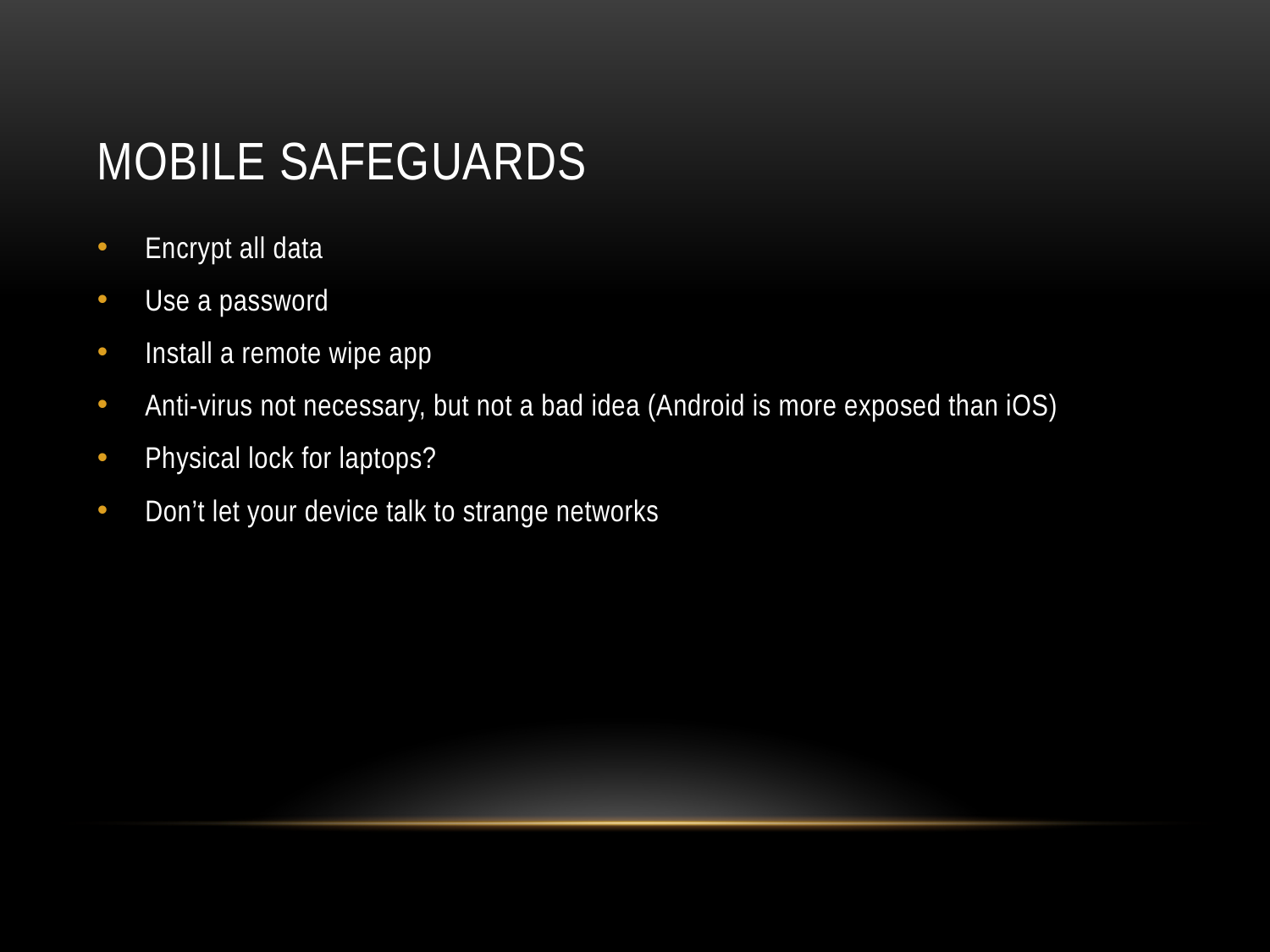

# Mobile safeguards
Encrypt all data
Use a password
Install a remote wipe app
Anti-virus not necessary, but not a bad idea (Android is more exposed than iOS)
Physical lock for laptops?
Don’t let your device talk to strange networks